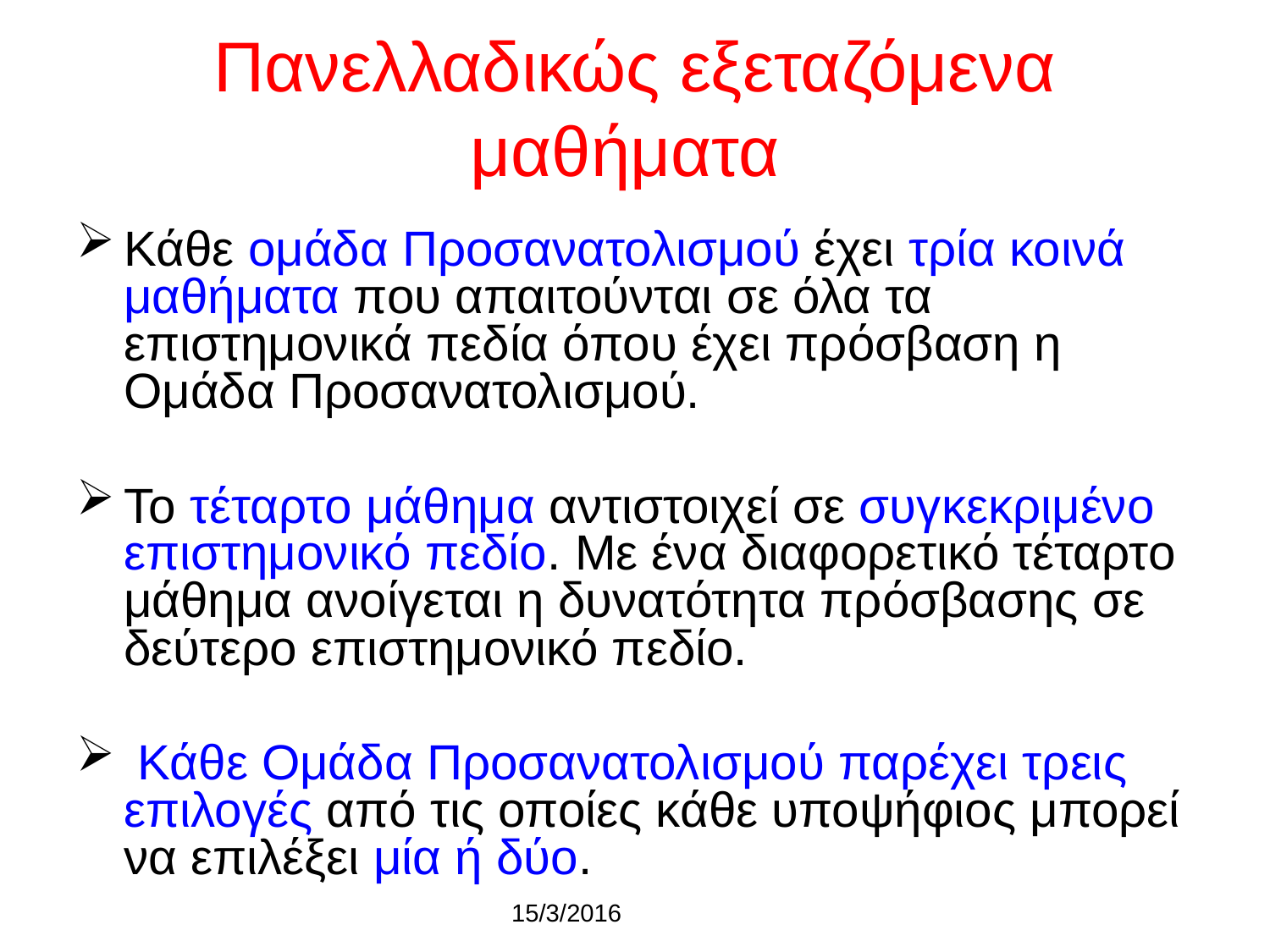

Πανελλαδικώς εξεταζόμενα μαθήματα
Κάθε ομάδα Προσανατολισμού έχει τρία κοινά μαθήματα που απαιτούνται σε όλα τα επιστημονικά πεδία όπου έχει πρόσβαση η Ομάδα Προσανατολισμού.

Το τέταρτο μάθημα αντιστοιχεί σε συγκεκριμένο επιστημονικό πεδίο. Με ένα διαφορετικό τέταρτο μάθημα ανοίγεται η δυνατότητα πρόσβασης σε δεύτερο επιστημονικό πεδίο.

 Κάθε Ομάδα Προσανατολισμού παρέχει τρεις επιλογές από τις οποίες κάθε υποψήφιος μπορεί να επιλέξει μία ή δύο.
20
15/3/2016